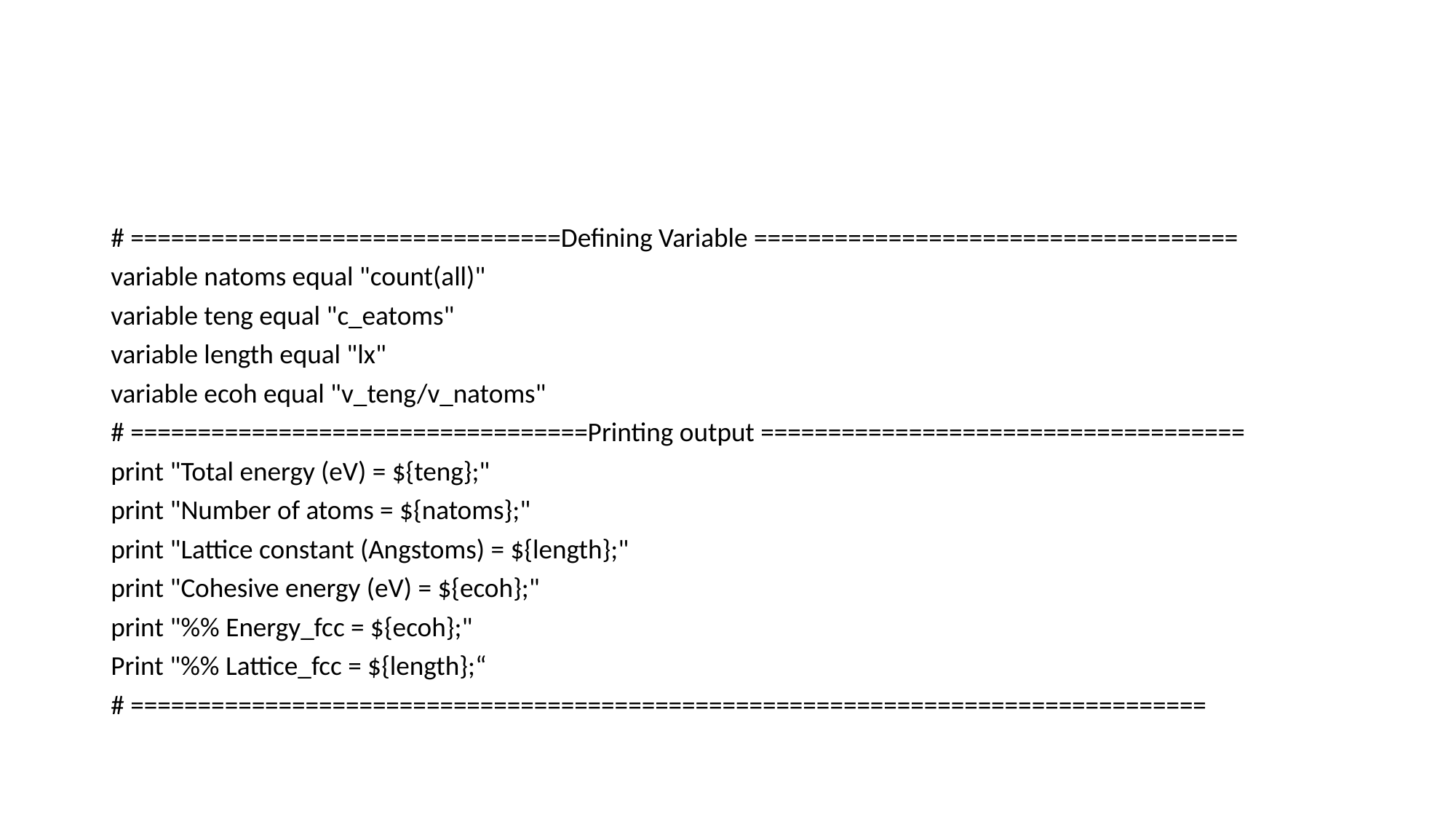

#
# ================================Defining Variable ====================================
variable natoms equal "count(all)"
variable teng equal "c_eatoms"
variable length equal "lx"
variable ecoh equal "v_teng/v_natoms"
# ==================================Printing output ====================================
print "Total energy (eV) = ${teng};"
print "Number of atoms = ${natoms};"
print "Lattice constant (Angstoms) = ${length};"
print "Cohesive energy (eV) = ${ecoh};"
print "%% Energy_fcc = ${ecoh};"
Print "%% Lattice_fcc = ${length};“
# ================================================================================